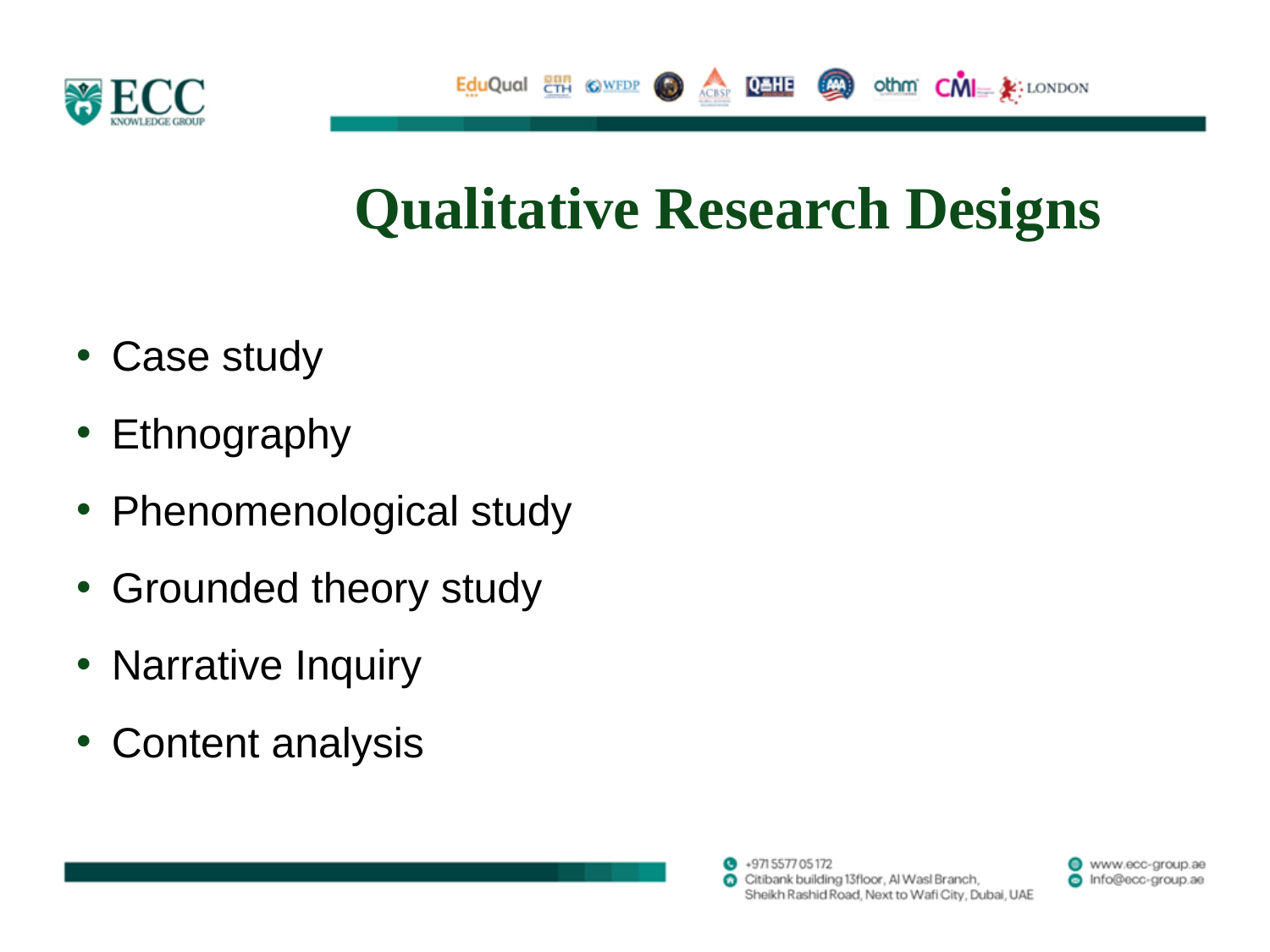

# Qualitative Research Designs
Case study
Ethnography
Phenomenological study
Grounded theory study
Narrative Inquiry
Content analysis